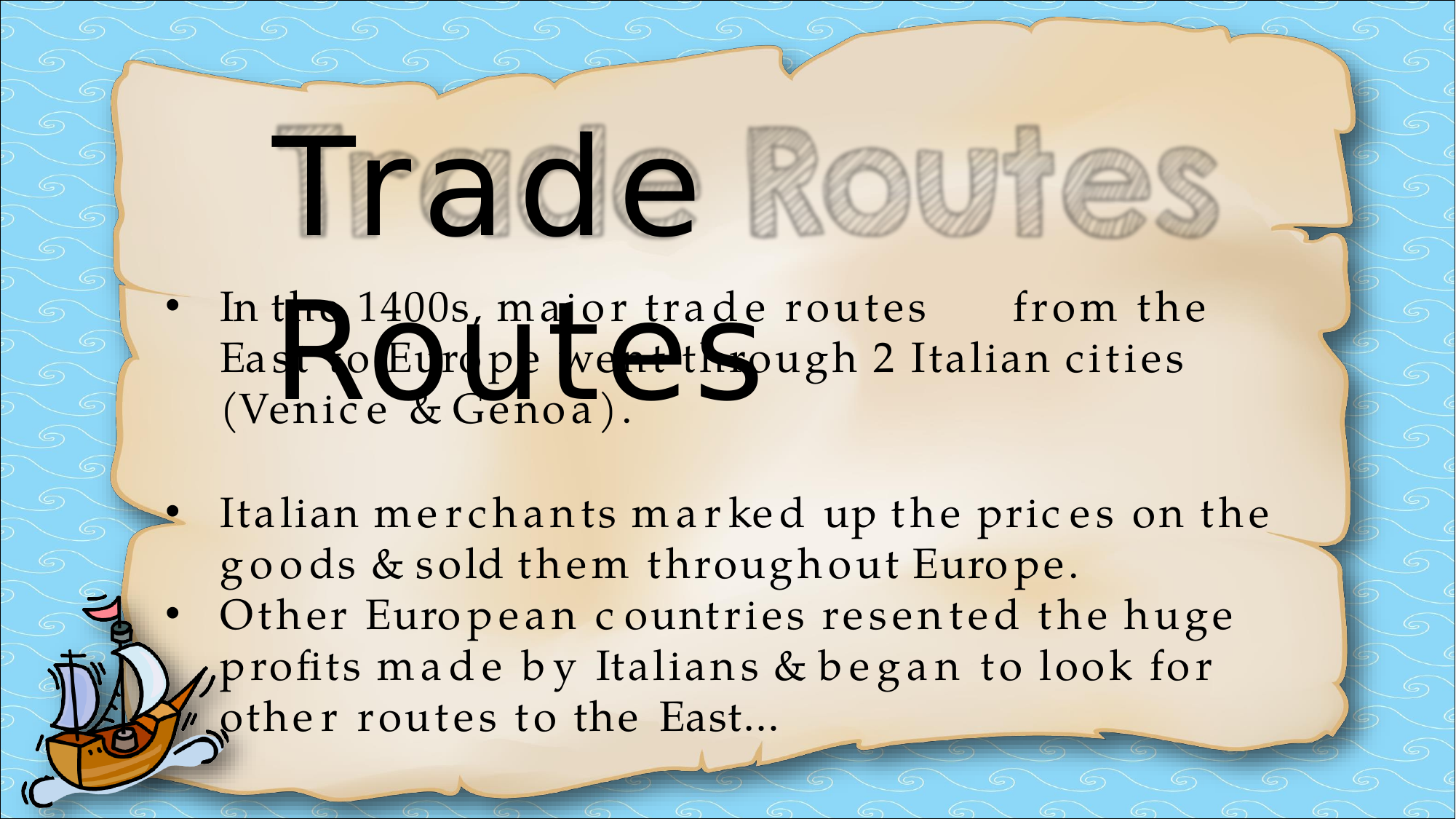

# Trade Routes
In the 1400s, major trade routes	from the East to Europe went through 2 Italian cities (Venice & Genoa).

Italian merchants marked up the prices on the
goods & sold them throughout Europe.
Other European countries resented the huge profits made by Italians & began to look for other routes to the East…